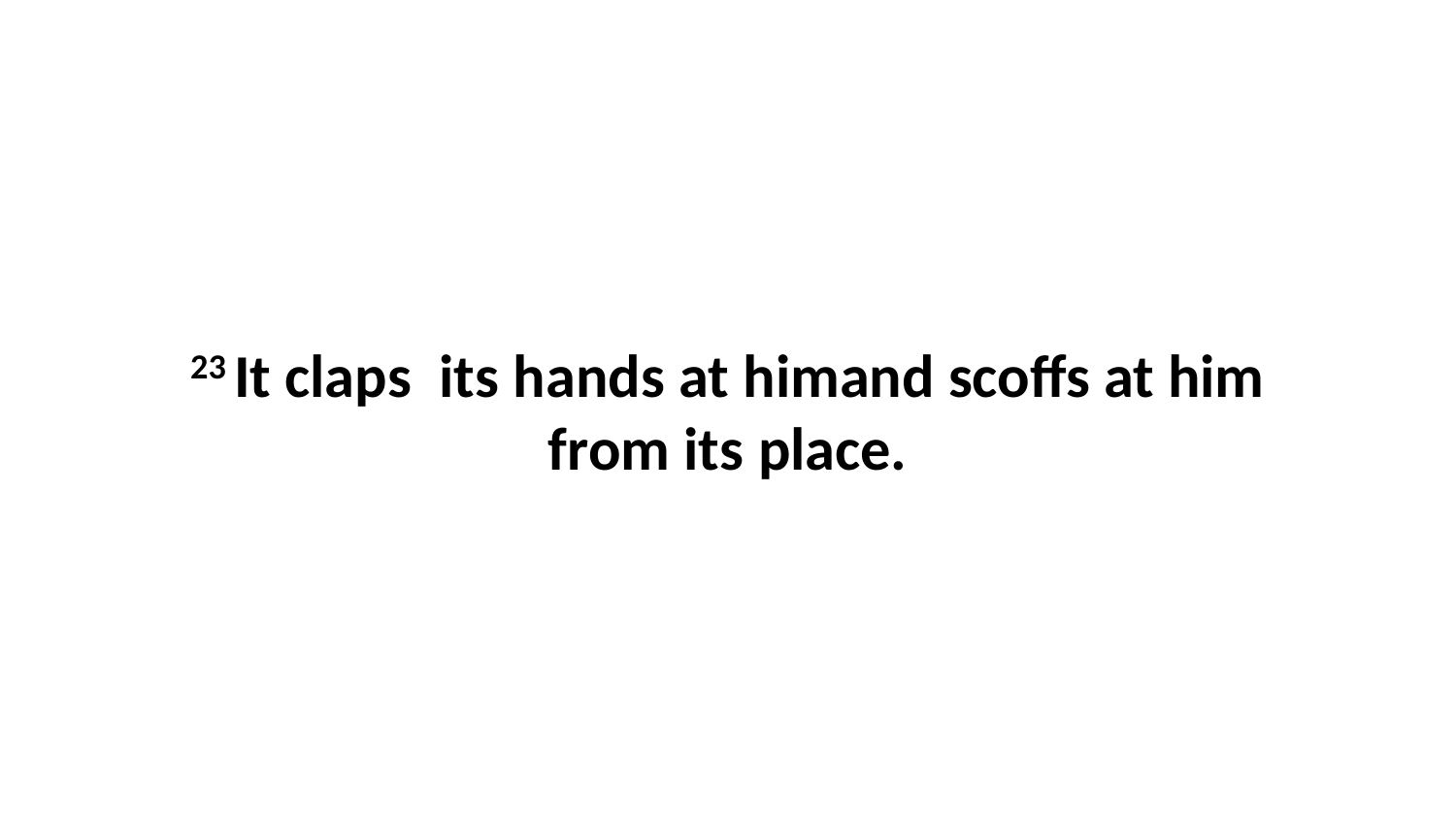

23 It claps  its hands at himand scoffs at him from its place.